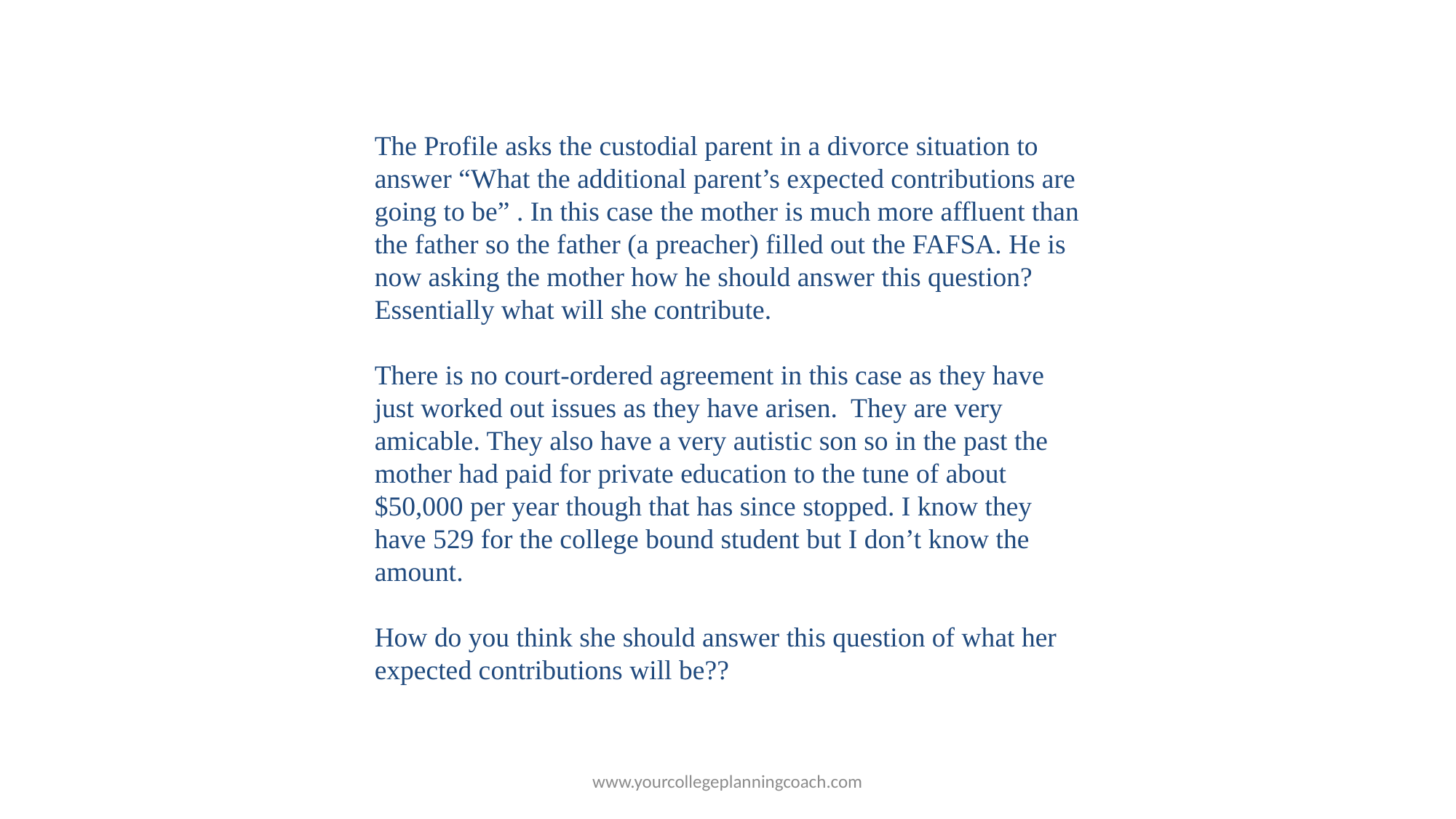

The Profile asks the custodial parent in a divorce situation to answer “What the additional parent’s expected contributions are going to be” . In this case the mother is much more affluent than the father so the father (a preacher) filled out the FAFSA. He is now asking the mother how he should answer this question?  Essentially what will she contribute.

There is no court-ordered agreement in this case as they have just worked out issues as they have arisen.  They are very amicable. They also have a very autistic son so in the past the mother had paid for private education to the tune of about $50,000 per year though that has since stopped. I know they have 529 for the college bound student but I don’t know the amount.

How do you think she should answer this question of what her expected contributions will be??
www.yourcollegeplanningcoach.com